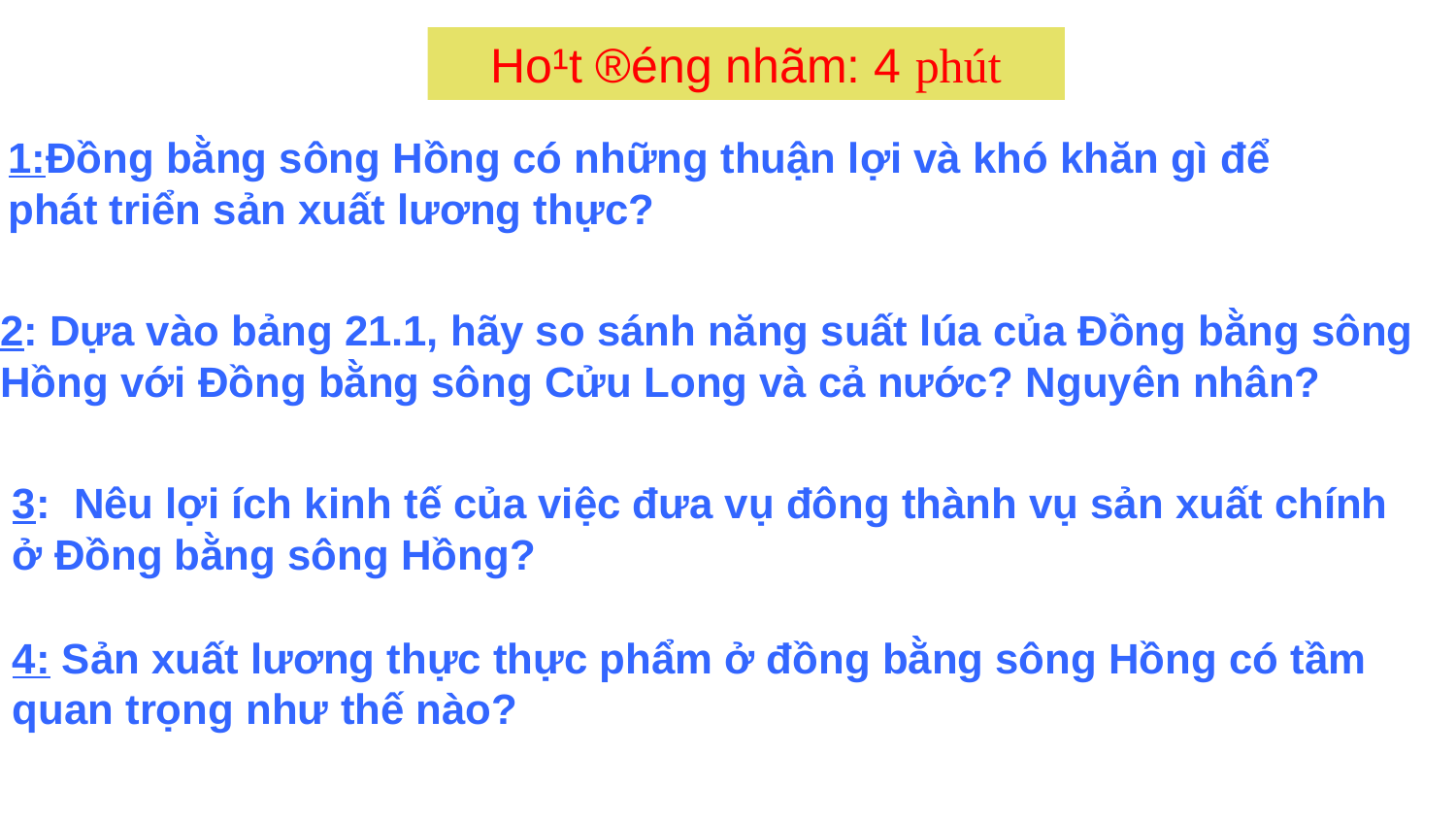

Ho¹t ®éng nhãm: 4 phút
1:Đồng bằng sông Hồng có những thuận lợi và khó khăn gì để phát triển sản xuất lương thực?
2: Dựa vào bảng 21.1, hãy so sánh năng suất lúa của Đồng bằng sông Hồng với Đồng bằng sông Cửu Long và cả nước? Nguyên nhân?
3:  Nêu lợi ích kinh tế của việc đưa vụ đông thành vụ sản xuất chính ở Đồng bằng sông Hồng?
4: Sản xuất lương thực thực phẩm ở đồng bằng sông Hồng có tầm quan trọng như thế nào?